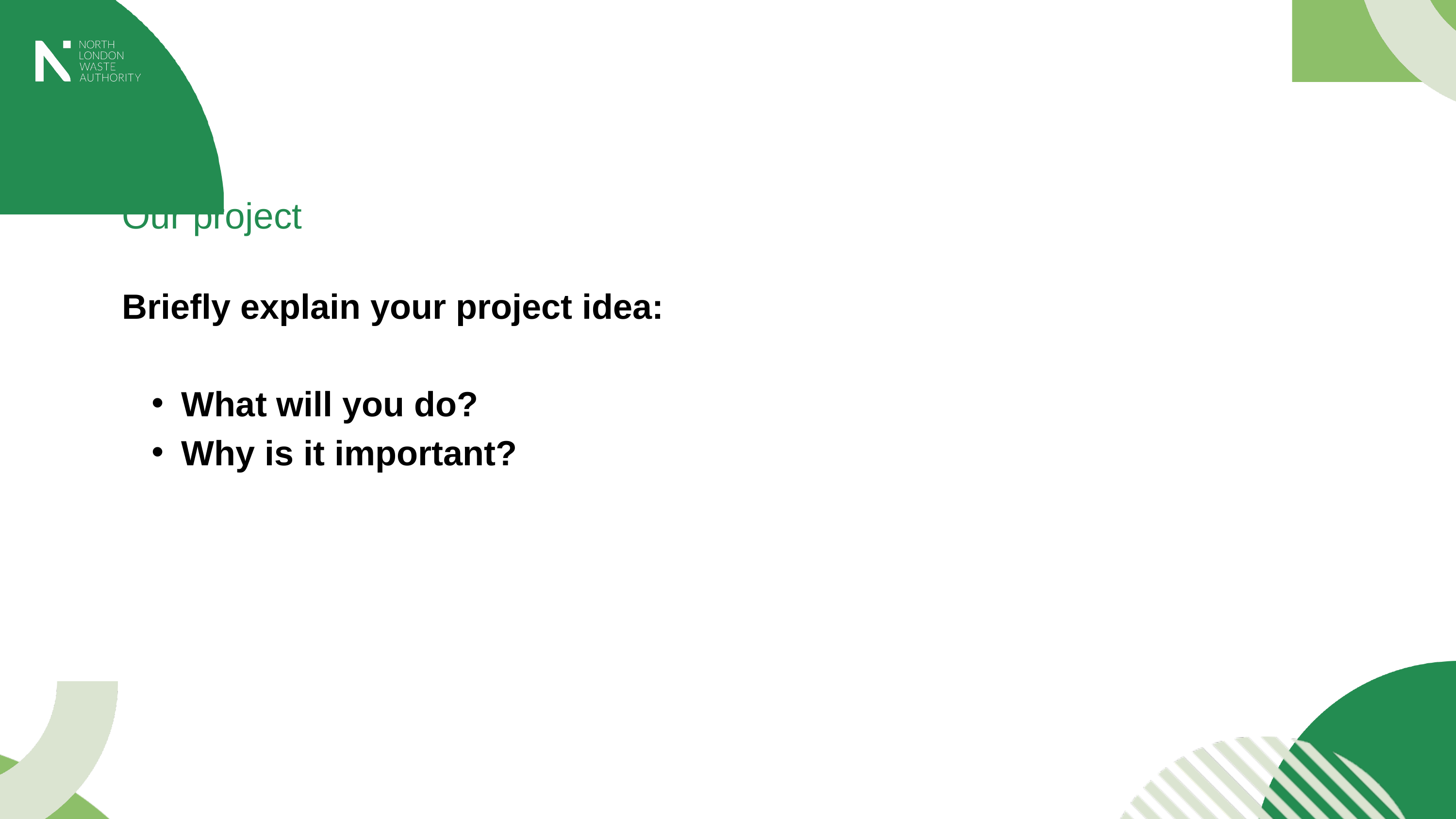

Our project
Briefly explain your project idea:

What will you do?
Why is it important?